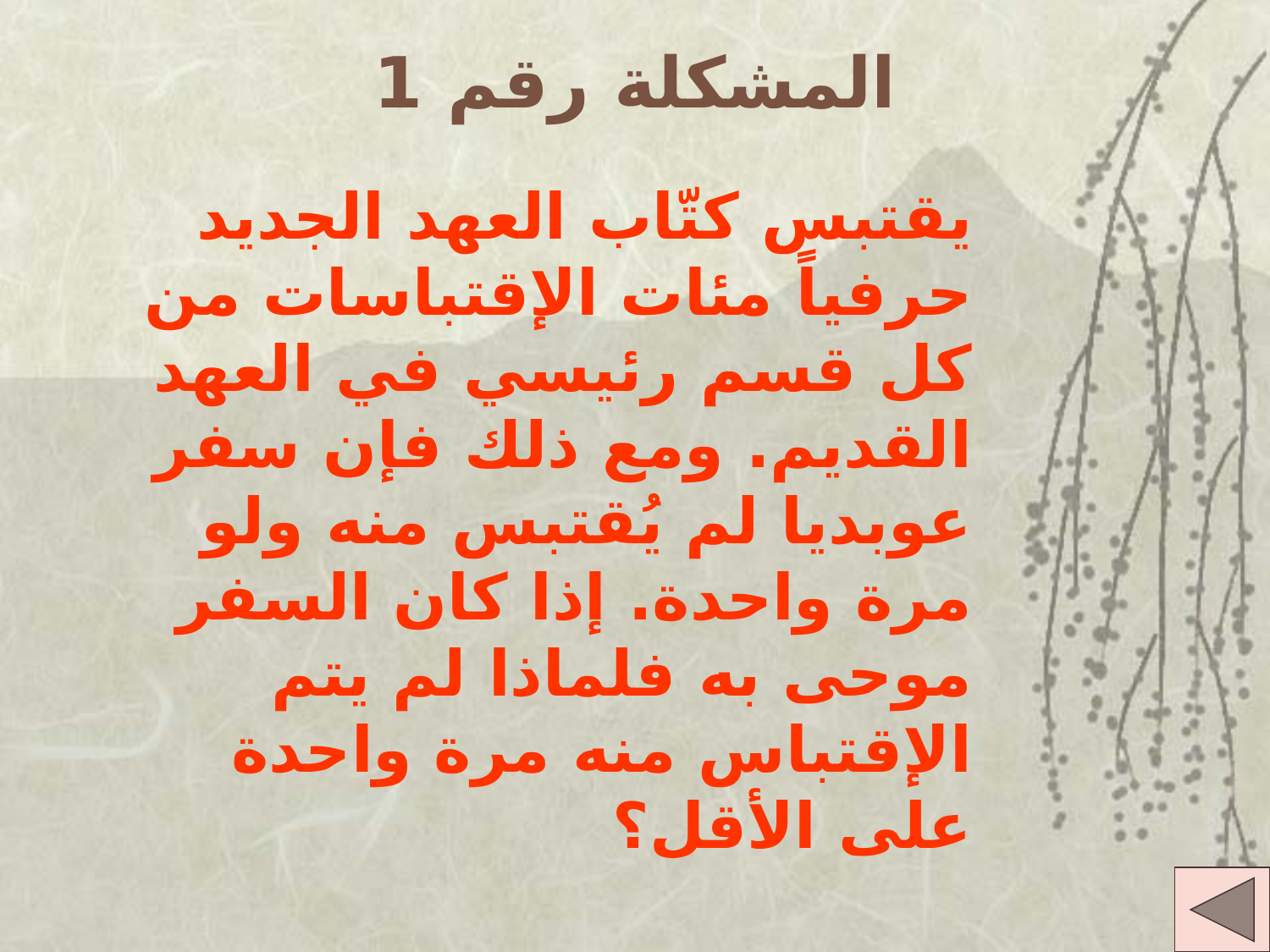

# المشكلة رقم 1
يقتبس كتّاب العهد الجديد حرفياً مئات الإقتباسات من كل قسم رئيسي في العهد القديم. ومع ذلك فإن سفر عوبديا لم يُقتبس منه ولو مرة واحدة. إذا كان السفر موحى به فلماذا لم يتم الإقتباس منه مرة واحدة على الأقل؟